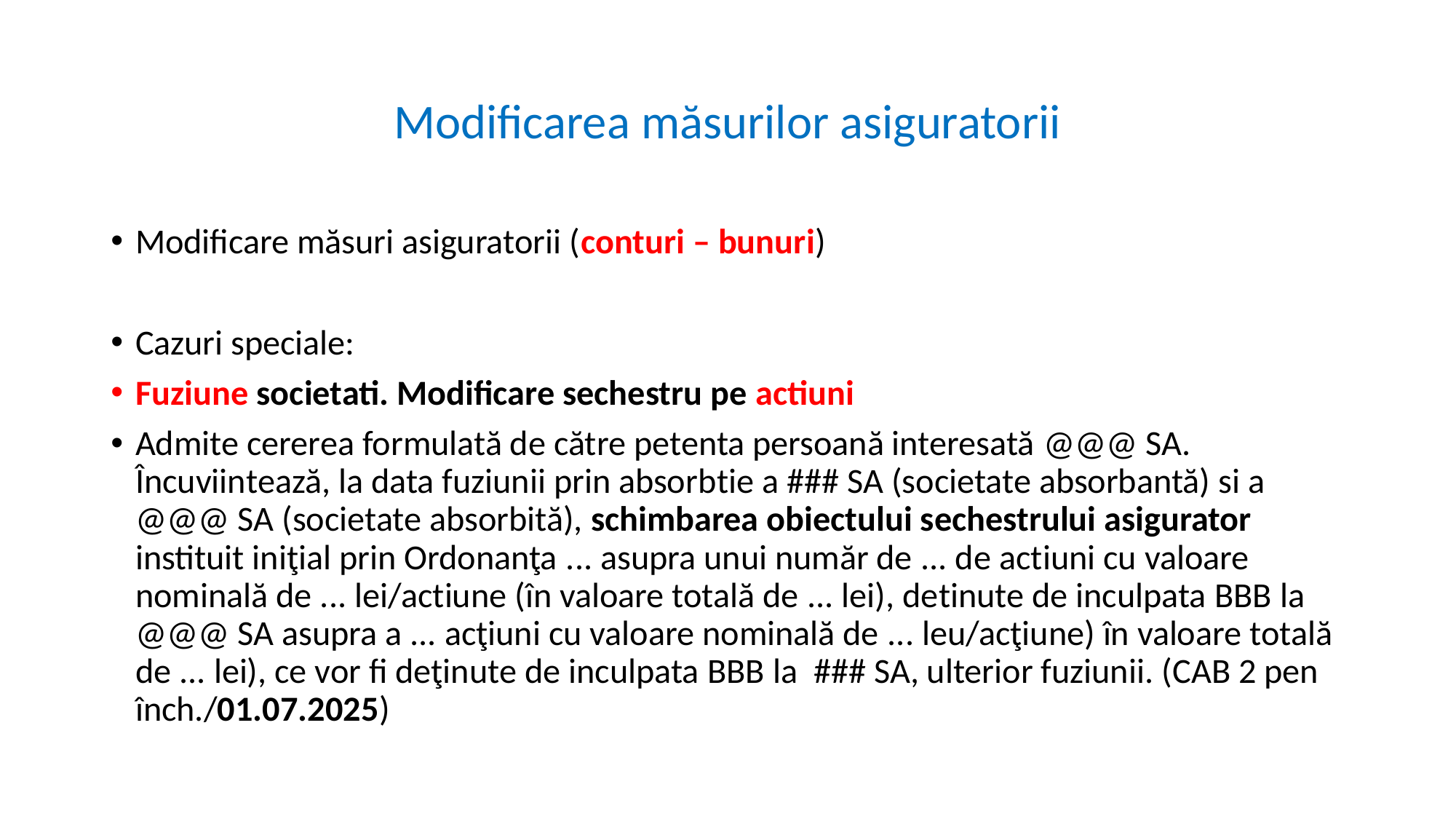

# Modificarea măsurilor asiguratorii
Modificare măsuri asiguratorii (conturi – bunuri)

Cazuri speciale:
Fuziune societati. Modificare sechestru pe actiuni
Admite cererea formulată de către petenta persoană interesată @@@ SA. Încuviintează, la data fuziunii prin absorbtie a ### SA (societate absorbantă) si a @@@ SA (societate absorbită), schimbarea obiectului sechestrului asigurator instituit iniţial prin Ordonanţa ... asupra unui număr de ... de actiuni cu valoare nominală de ... lei/actiune (în valoare totală de ... lei), detinute de inculpata BBB la @@@ SA asupra a ... acţiuni cu valoare nominală de ... leu/acţiune) în valoare totală de ... lei), ce vor fi deţinute de inculpata BBB la  ### SA, ulterior fuziunii. (CAB 2 pen înch./01.07.2025)